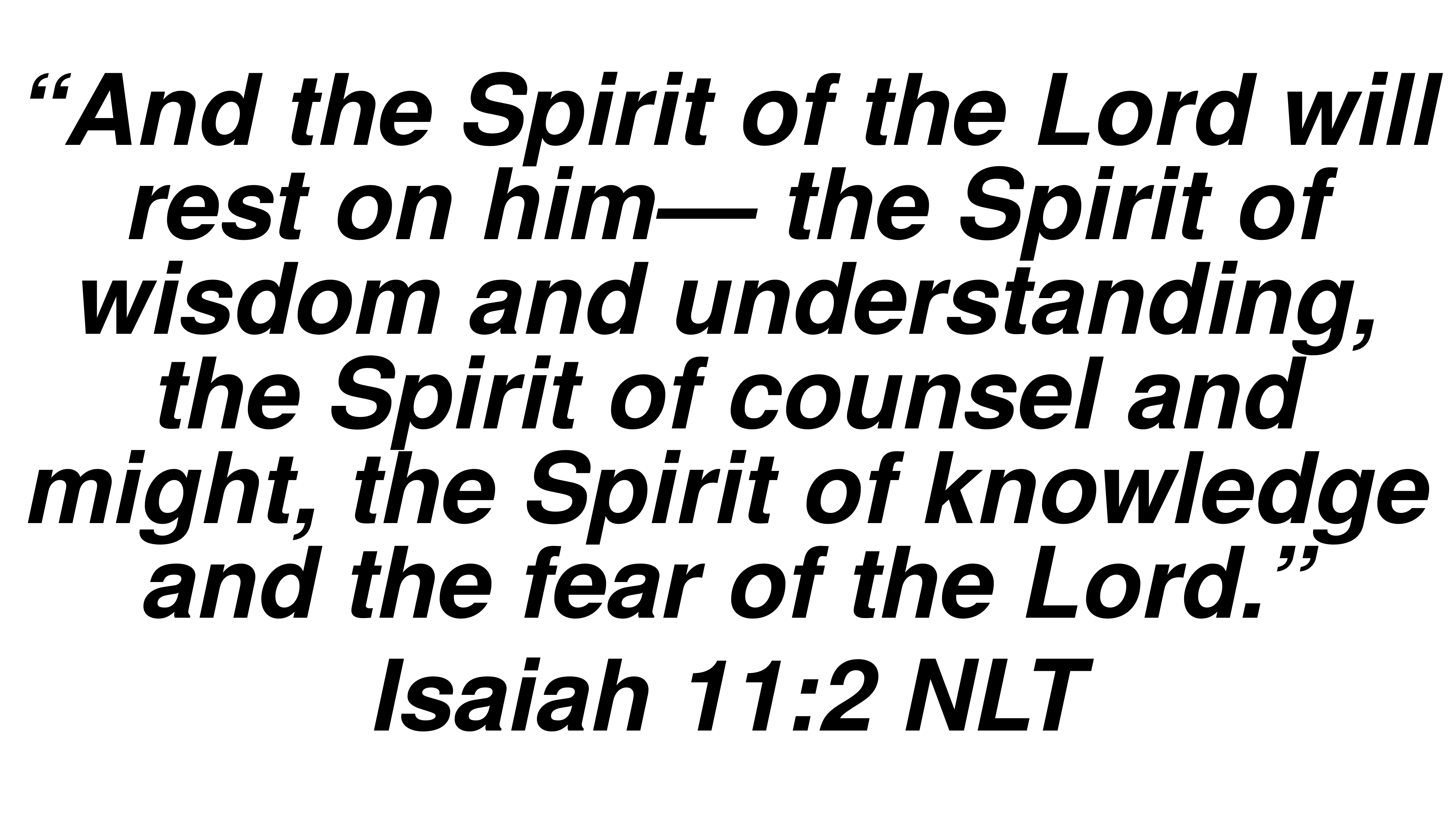

# “And the Spirit of the Lord will rest on him— the Spirit of wisdom and understanding, the Spirit of counsel and might, the Spirit of knowledge and the fear of the Lord.”
Isaiah 11:2 NLT